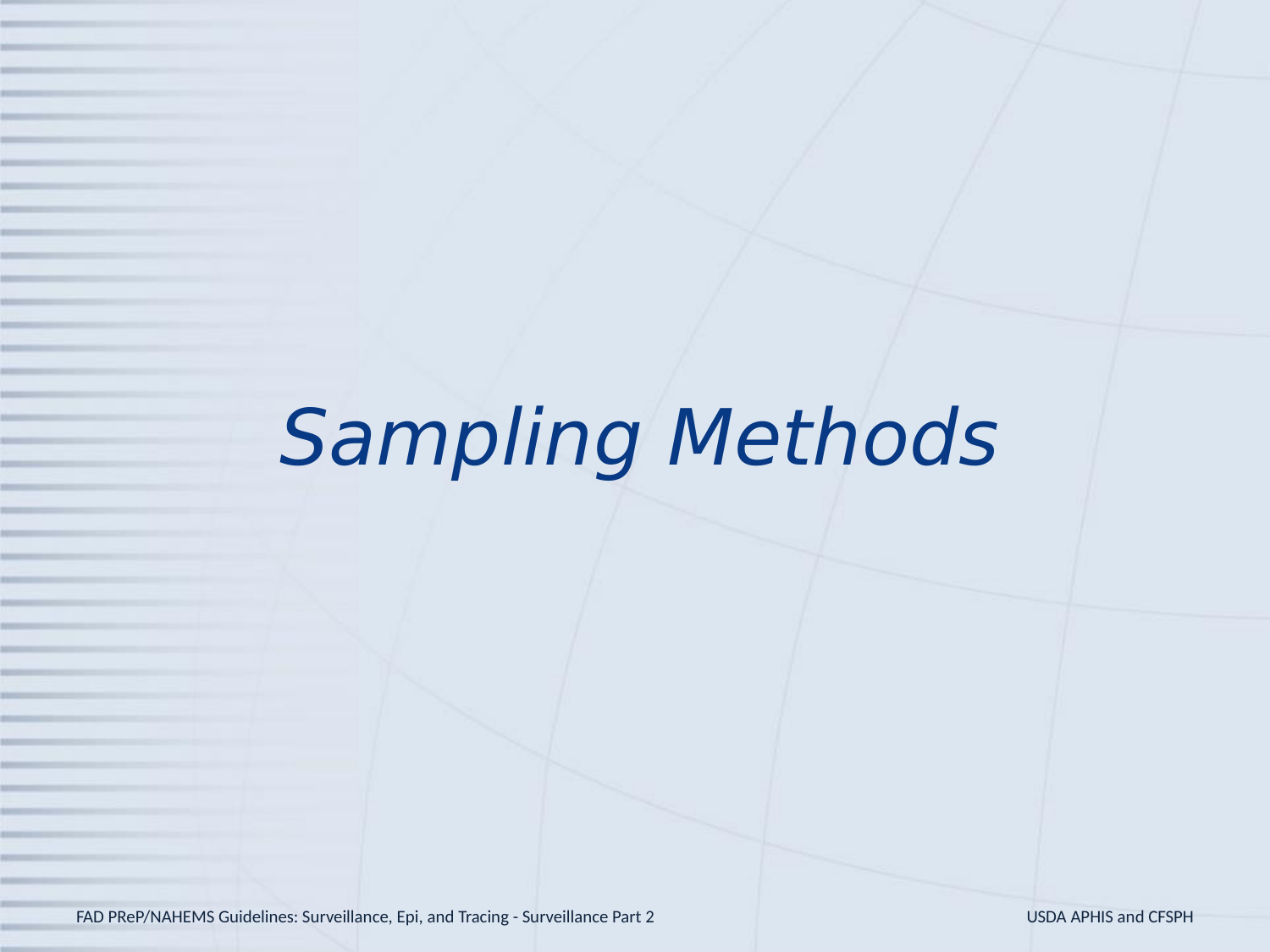

# Sampling Methods
FAD PReP/NAHEMS Guidelines: Surveillance, Epi, and Tracing - Surveillance Part 2
USDA APHIS and CFSPH